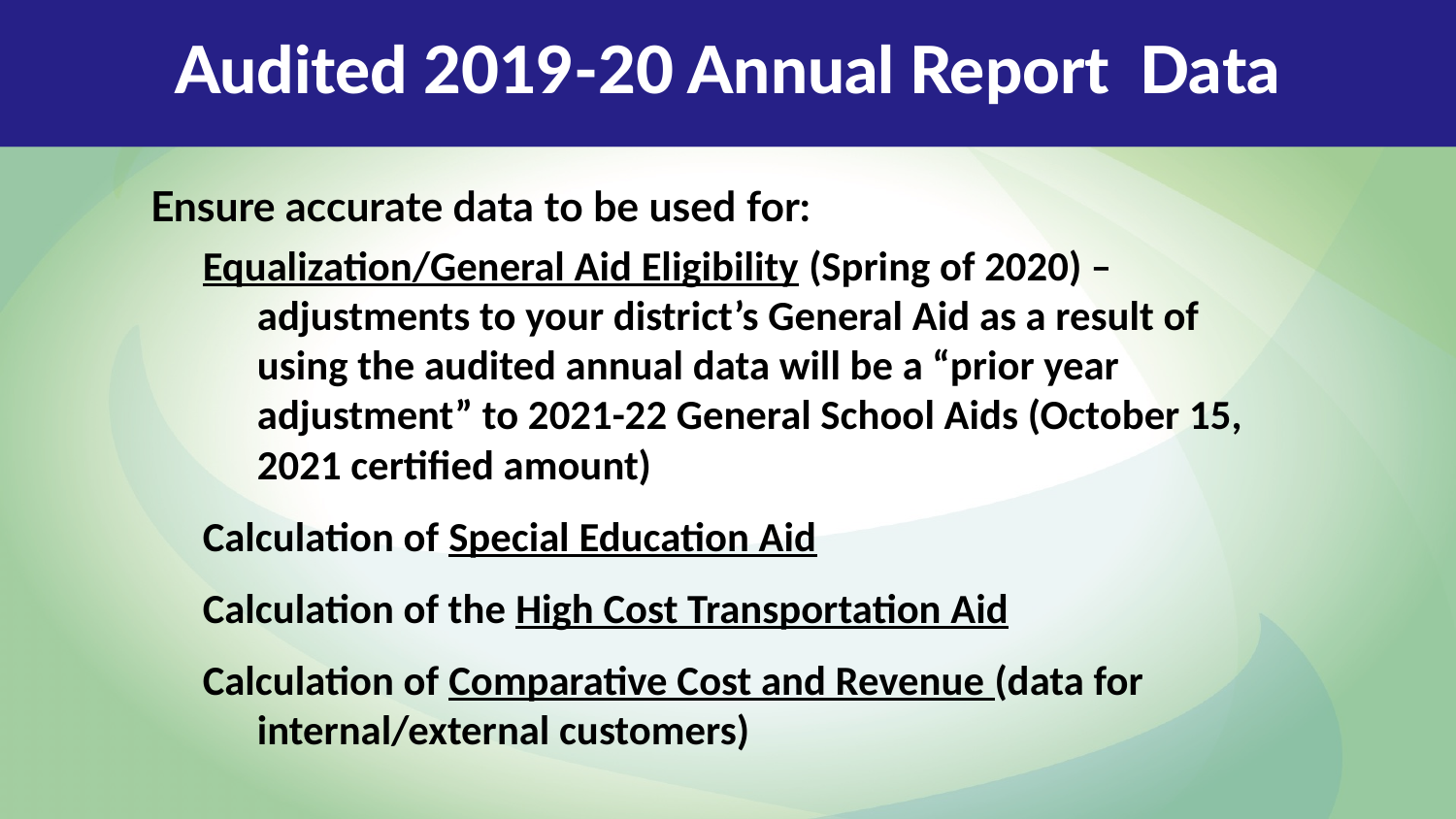

Audited 2019-20 Annual Report  Data
Ensure accurate data to be used for:
Equalization/General Aid Eligibility (Spring of 2020) –adjustments to your district’s General Aid as a result of using the audited annual data will be a “prior year adjustment” to 2021-22 General School Aids (October 15, 2021 certified amount)
Calculation of Special Education Aid
Calculation of the High Cost Transportation Aid
Calculation of Comparative Cost and Revenue (data for internal/external customers)